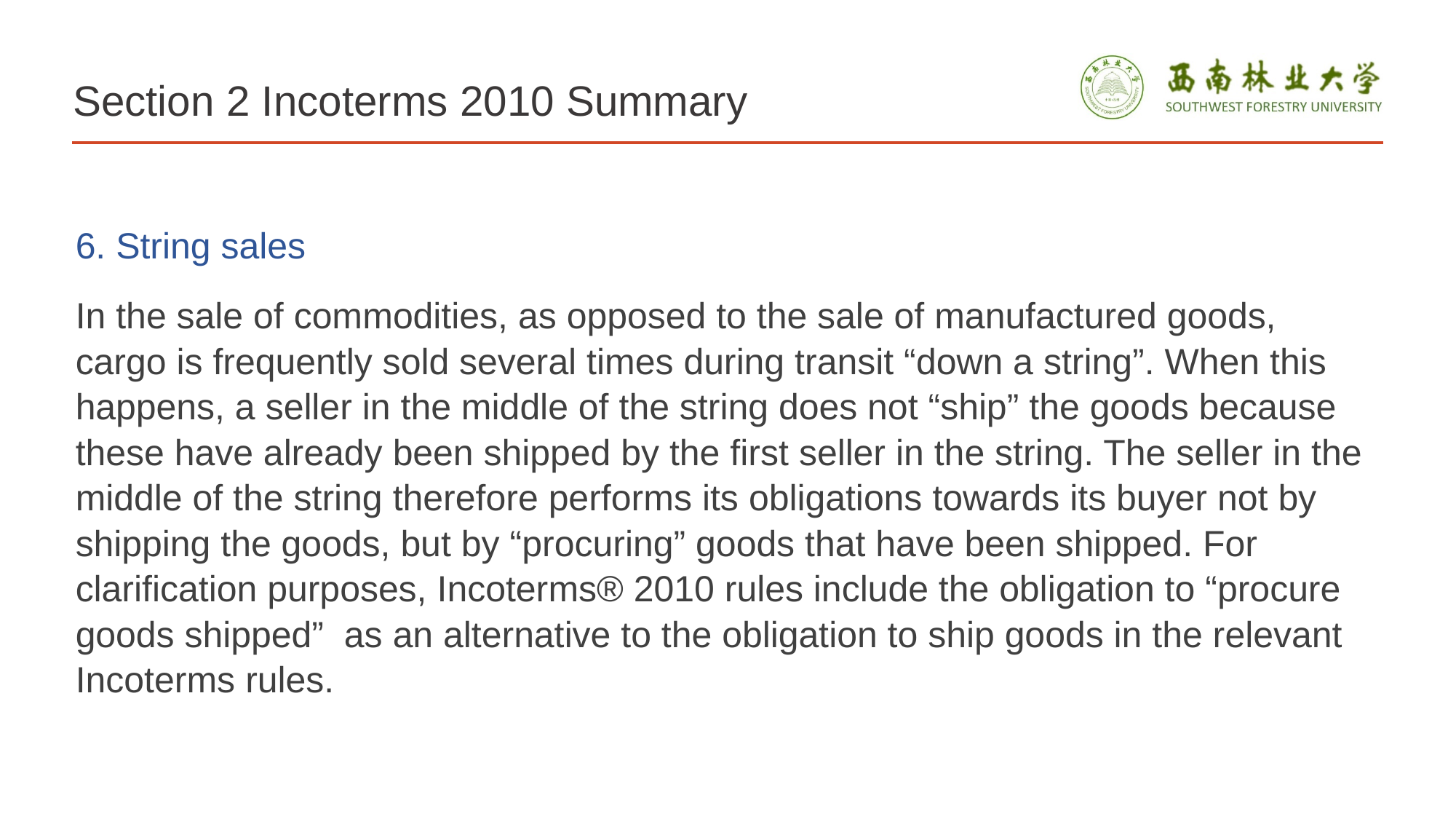

# Section 2 Incoterms 2010 Summary

6. String sales
In the sale of commodities, as opposed to the sale of manufactured goods, cargo is frequently sold several times during transit “down a string”. When this happens, a seller in the middle of the string does not “ship” the goods because these have already been shipped by the first seller in the string. The seller in the middle of the string therefore performs its obligations towards its buyer not by shipping the goods, but by “procuring” goods that have been shipped. For clarification purposes, Incoterms® 2010 rules include the obligation to “procure goods shipped”  as an alternative to the obligation to ship goods in the relevant Incoterms rules.